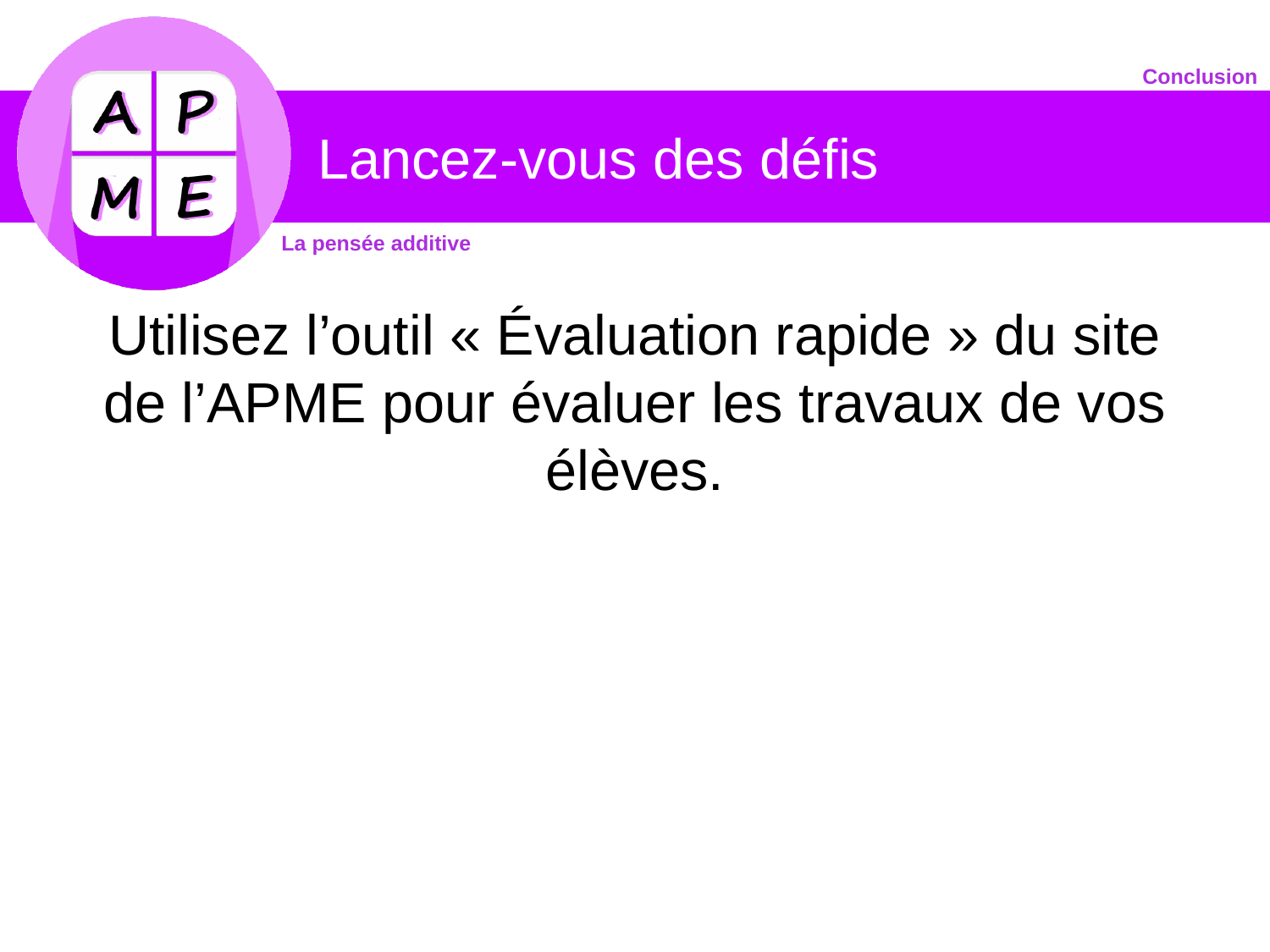

# Lancez-vous des défis
Utilisez l’outil « Évaluation rapide » du site de l’APME pour évaluer les travaux de vos élèves.